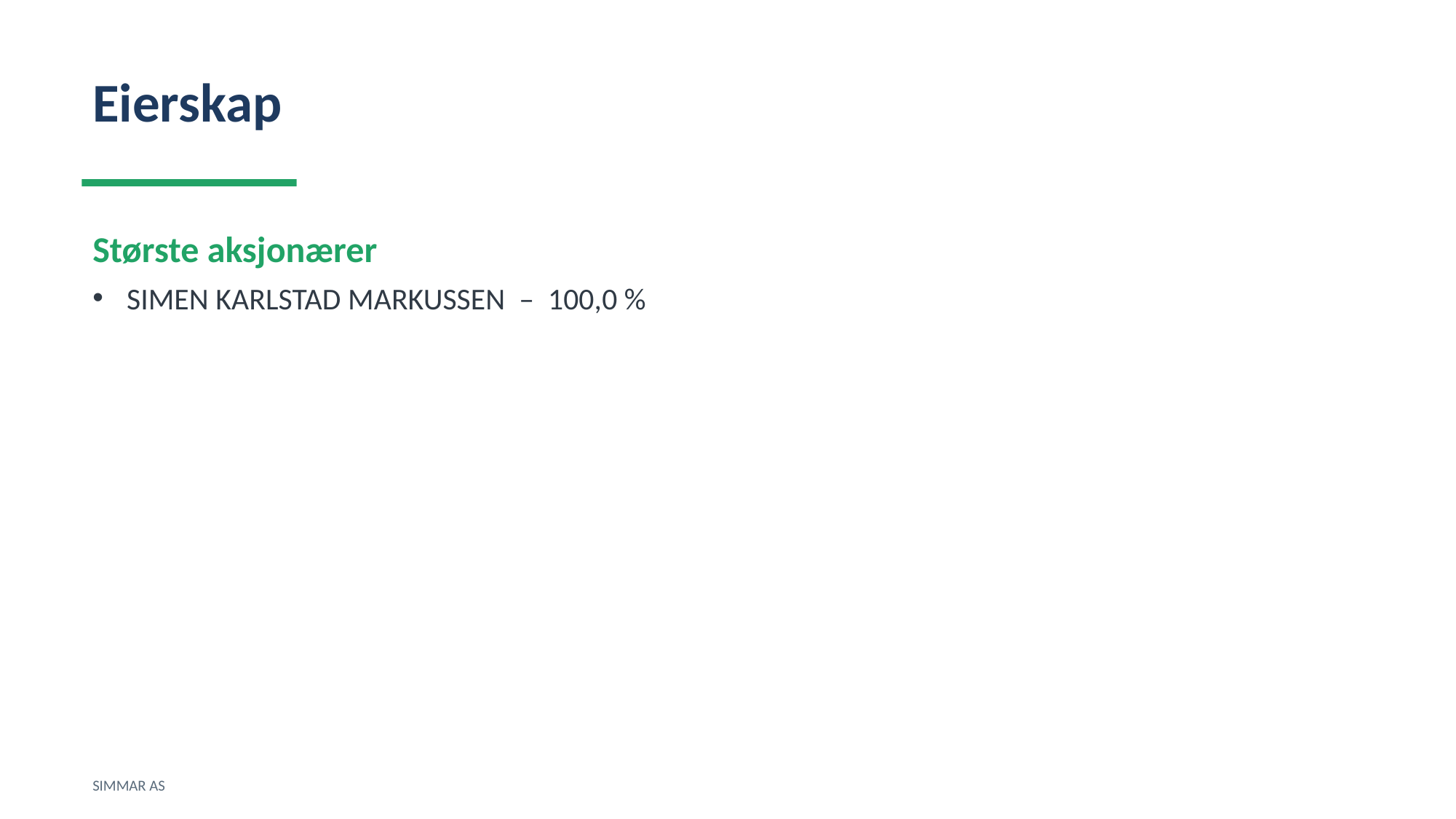

Eierskap

Største aksjonærer
SIMEN KARLSTAD MARKUSSEN  –  100,0 %
SIMMAR AS